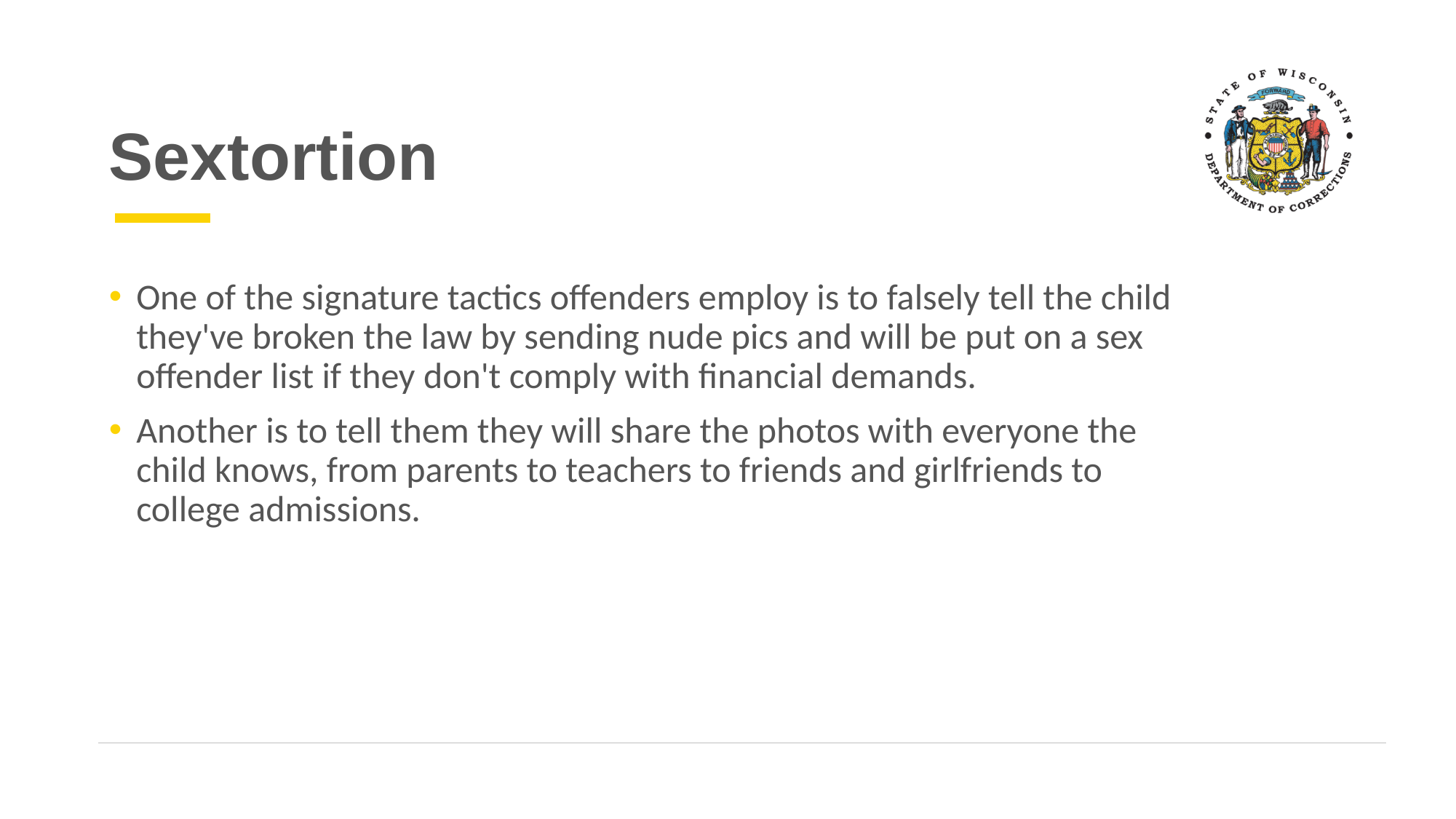

# Sextortion
One of the signature tactics offenders employ is to falsely tell the child they've broken the law by sending nude pics and will be put on a sex offender list if they don't comply with financial demands.
Another is to tell them they will share the photos with everyone the child knows, from parents to teachers to friends and girlfriends to college admissions.